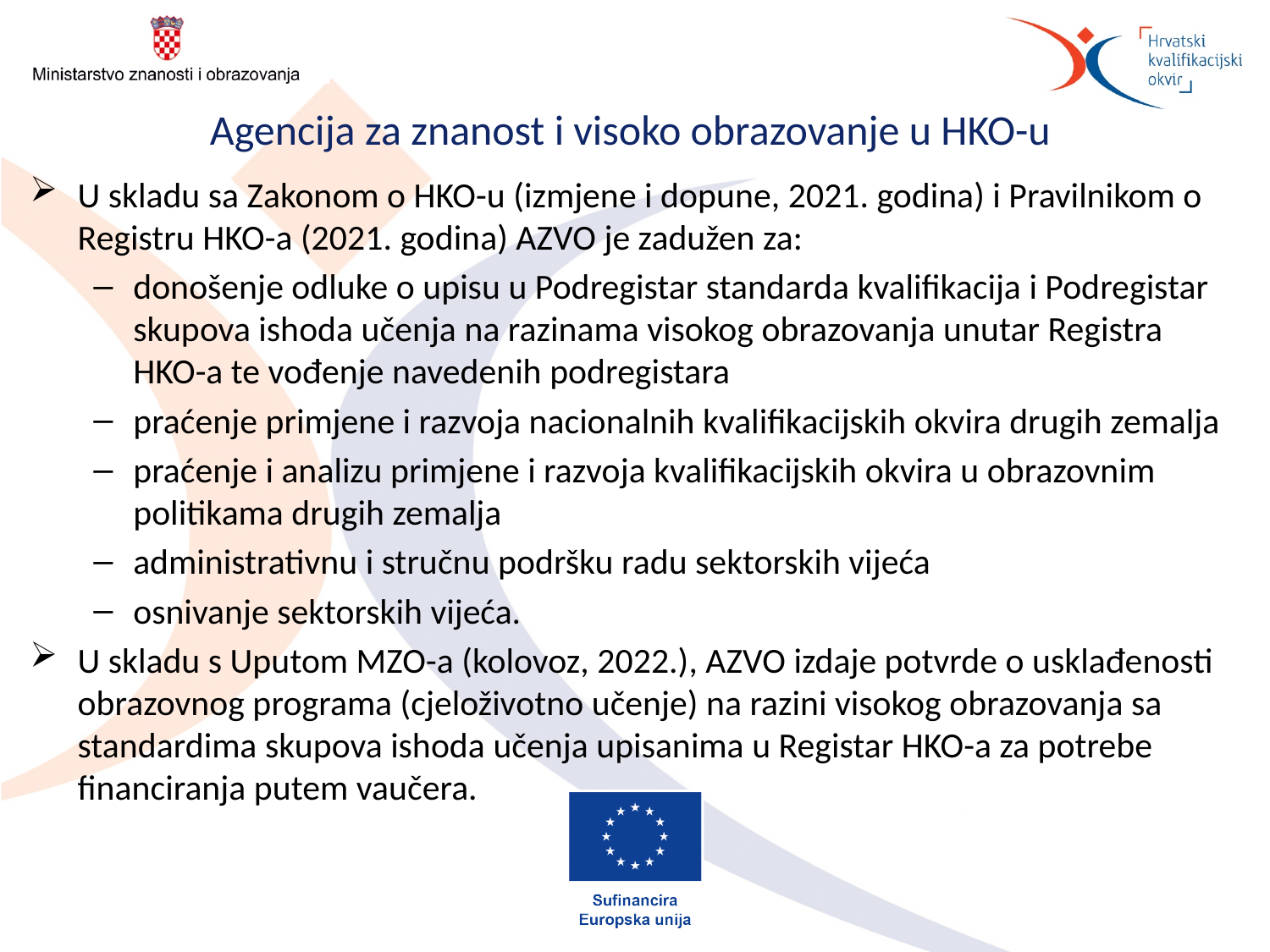

Agencija za znanost i visoko obrazovanje u HKO-u
U skladu sa Zakonom o HKO-u (izmjene i dopune, 2021. godina) i Pravilnikom o Registru HKO-a (2021. godina) AZVO je zadužen za:
donošenje odluke o upisu u Podregistar standarda kvalifikacija i Podregistar skupova ishoda učenja na razinama visokog obrazovanja unutar Registra HKO-a te vođenje navedenih podregistara
praćenje primjene i razvoja nacionalnih kvalifikacijskih okvira drugih zemalja
praćenje i analizu primjene i razvoja kvalifikacijskih okvira u obrazovnim politikama drugih zemalja
administrativnu i stručnu podršku radu sektorskih vijeća
osnivanje sektorskih vijeća.
U skladu s Uputom MZO-a (kolovoz, 2022.), AZVO izdaje potvrde o usklađenosti obrazovnog programa (cjeloživotno učenje) na razini visokog obrazovanja sa standardima skupova ishoda učenja upisanima u Registar HKO-a za potrebe financiranja putem vaučera.